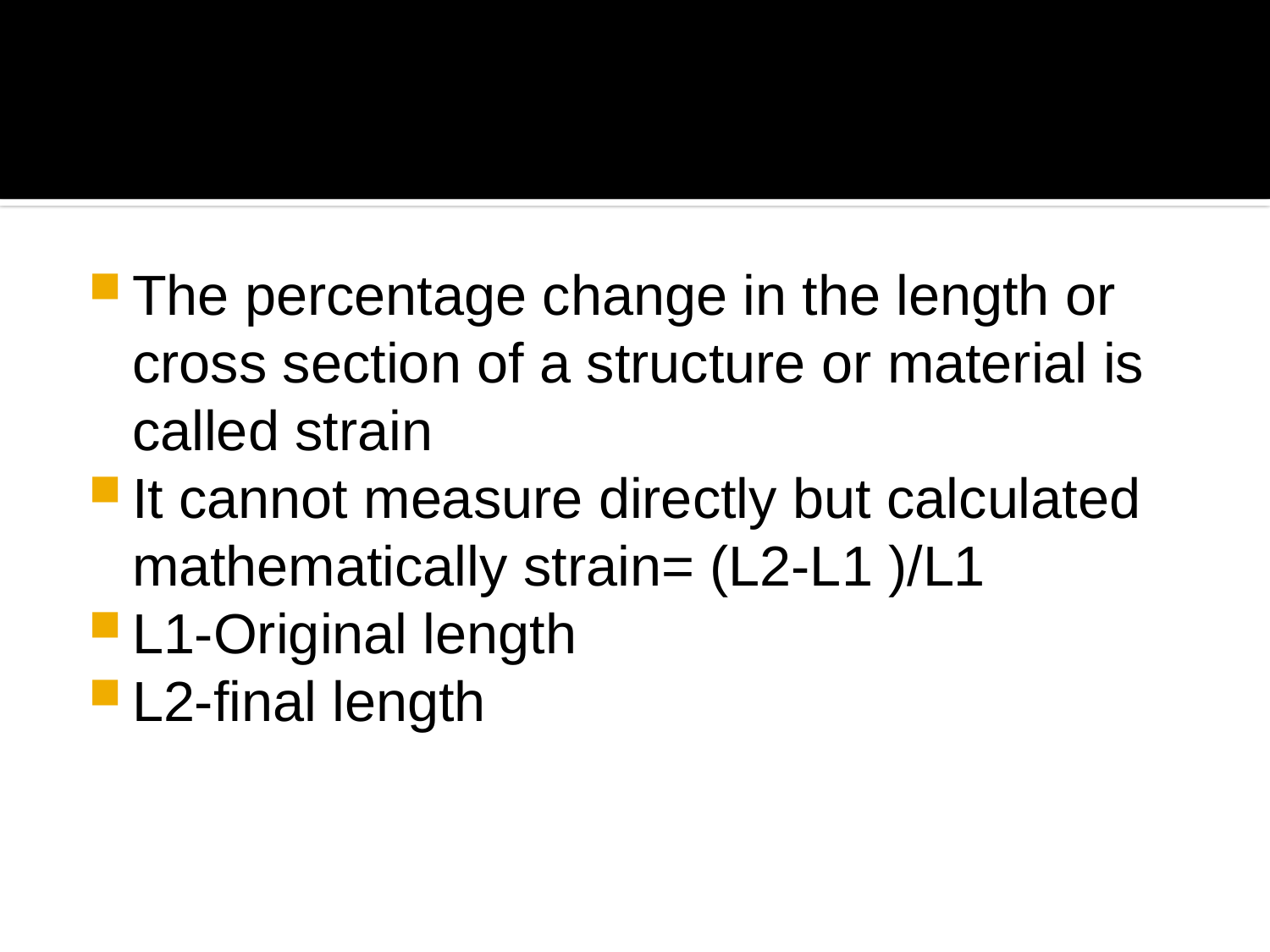

#
The percentage change in the length or cross section of a structure or material is called strain
It cannot measure directly but calculated mathematically strain= (L2-L1 )/L1
L1-Original length
L2-final length